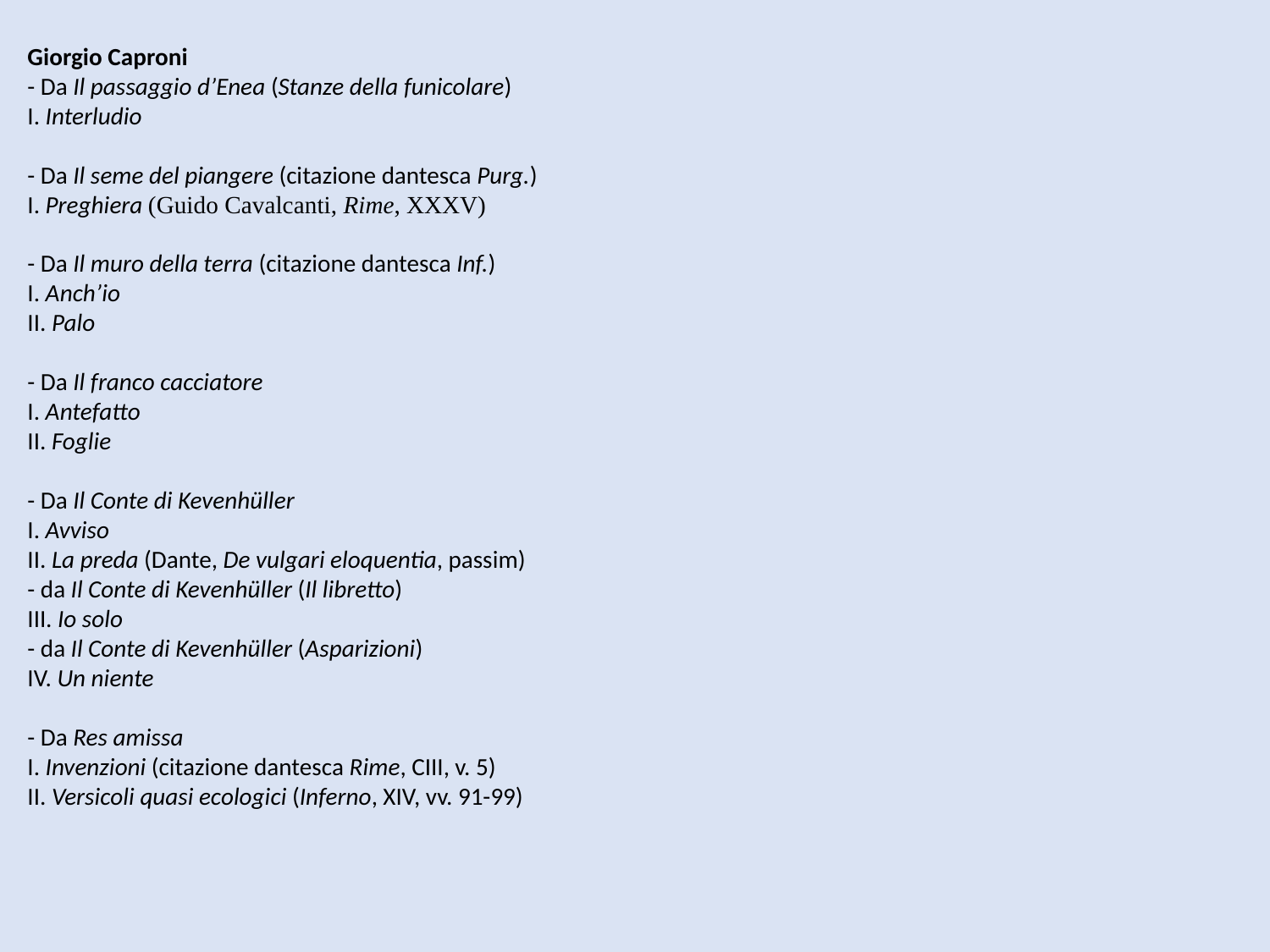

Giorgio Caproni
- Da Il passaggio d’Enea (Stanze della funicolare)
I. Interludio

- Da Il seme del piangere (citazione dantesca Purg.)
I. Preghiera (Guido Cavalcanti, Rime, XXXV)

- Da Il muro della terra (citazione dantesca Inf.)
I. Anch’io
II. Palo

- Da Il franco cacciatore
I. Antefatto
II. Foglie

- Da Il Conte di Kevenhüller
I. Avviso
II. La preda (Dante, De vulgari eloquentia, passim)
- da Il Conte di Kevenhüller (Il libretto)
III. Io solo
- da Il Conte di Kevenhüller (Asparizioni)
IV. Un niente

- Da Res amissa
I. Invenzioni (citazione dantesca Rime, CIII, v. 5)
II. Versicoli quasi ecologici (Inferno, XIV, vv. 91-99)